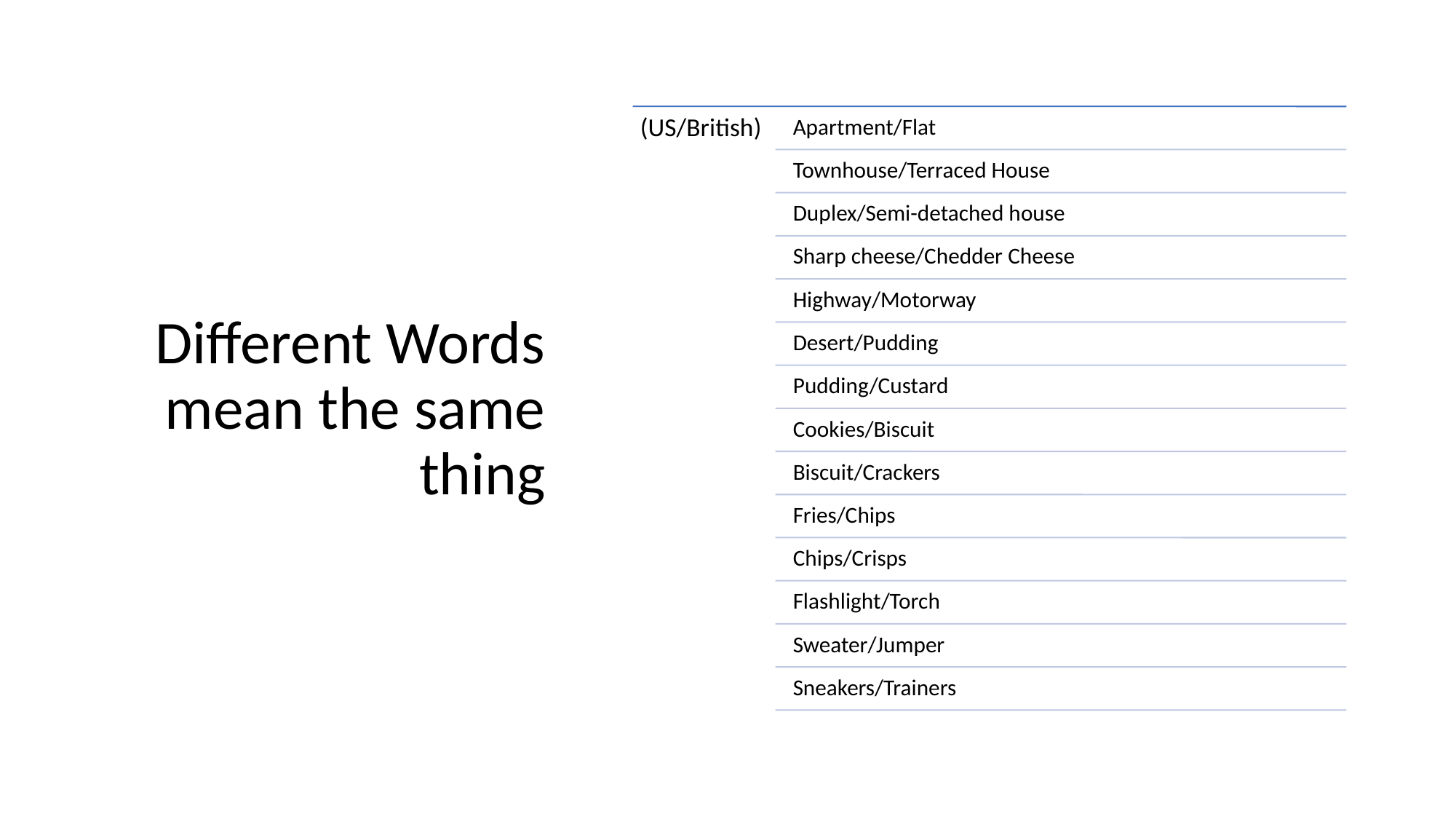

# Different Words mean the same thing
(US/British)
Apartment/Flat
Townhouse/Terraced House
Duplex/Semi-detached house
Sharp cheese/Chedder Cheese
Highway/Motorway
Desert/Pudding
Pudding/Custard
Cookies/Biscuit
Biscuit/Crackers
Fries/Chips
Chips/Crisps
Flashlight/Torch
Sweater/Jumper
Sneakers/Trainers